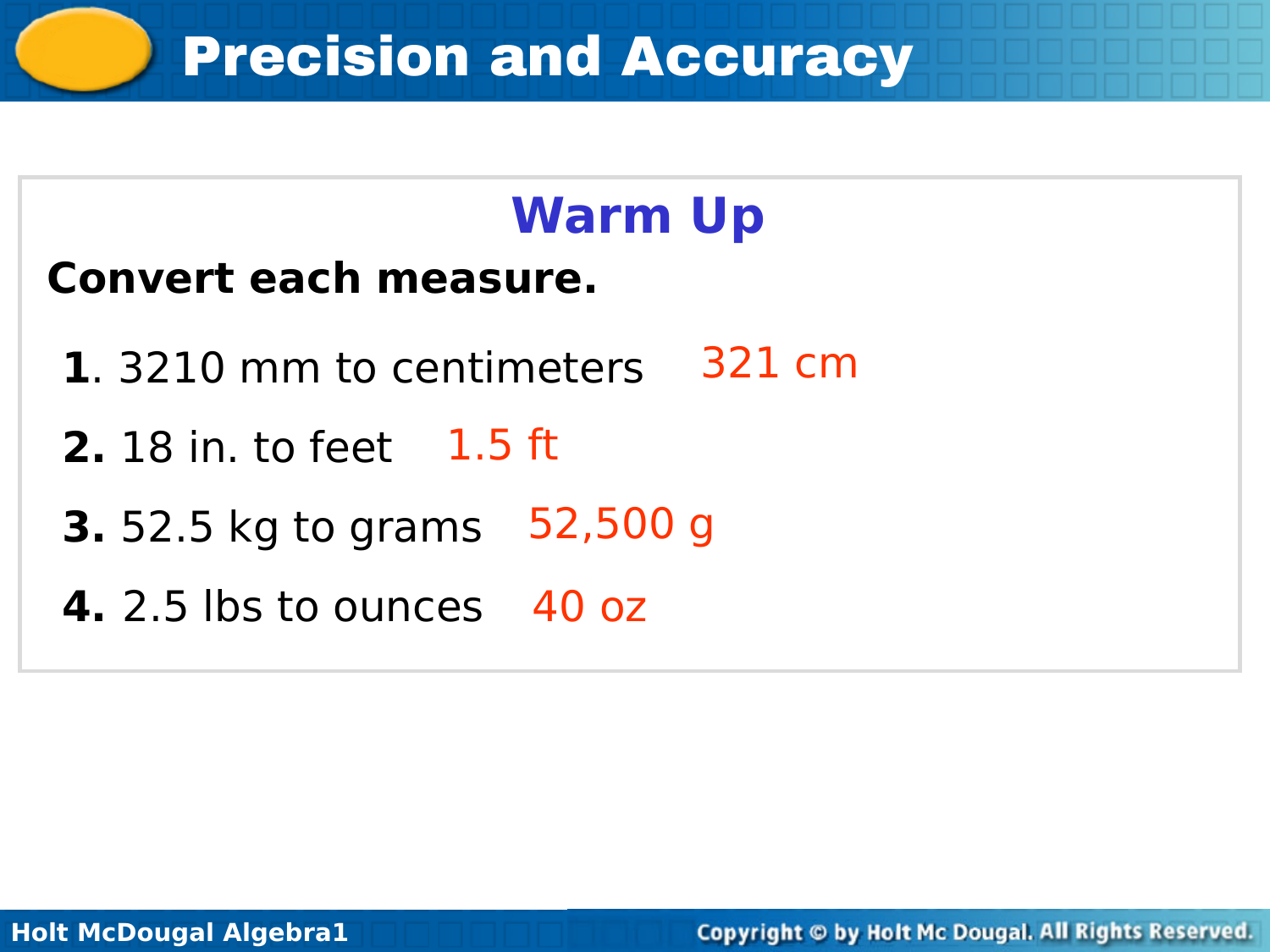

Warm Up
 Convert each measure.

  1. 3210 mm to centimeters
  2. 18 in. to feet
  3. 52.5 kg to grams
  4. 2.5 lbs to ounces

321 cm

1.5 ft
52,500 g
40 oz